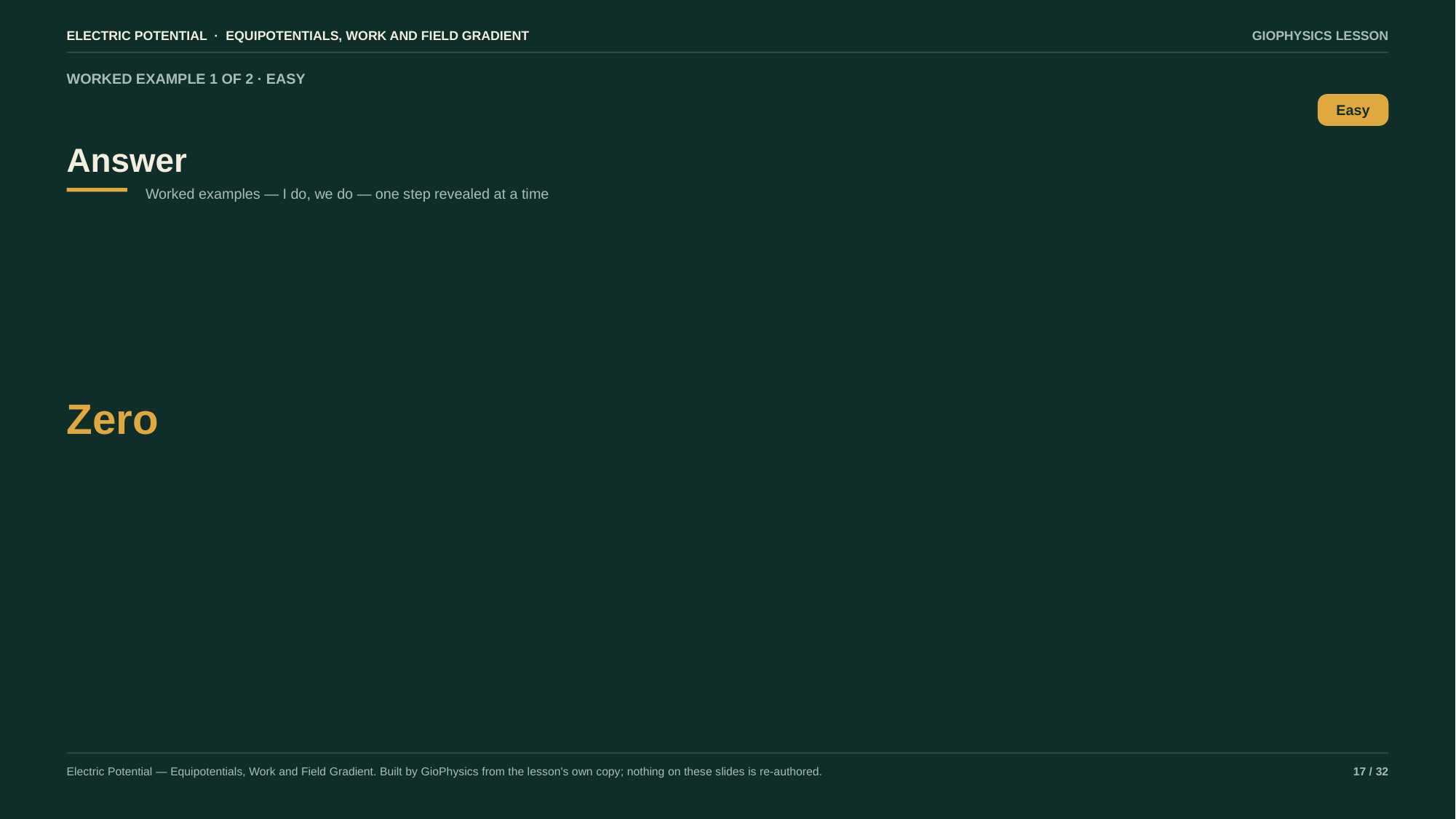

ELECTRIC POTENTIAL  ·  EQUIPOTENTIALS, WORK AND FIELD GRADIENT
GIOPHYSICS LESSON

WORKED EXAMPLE 1 OF 2 · EASY
Answer

Easy
Worked examples — I do, we do — one step revealed at a time

Zero

Electric Potential — Equipotentials, Work and Field Gradient. Built by GioPhysics from the lesson's own copy; nothing on these slides is re-authored.
17 / 32